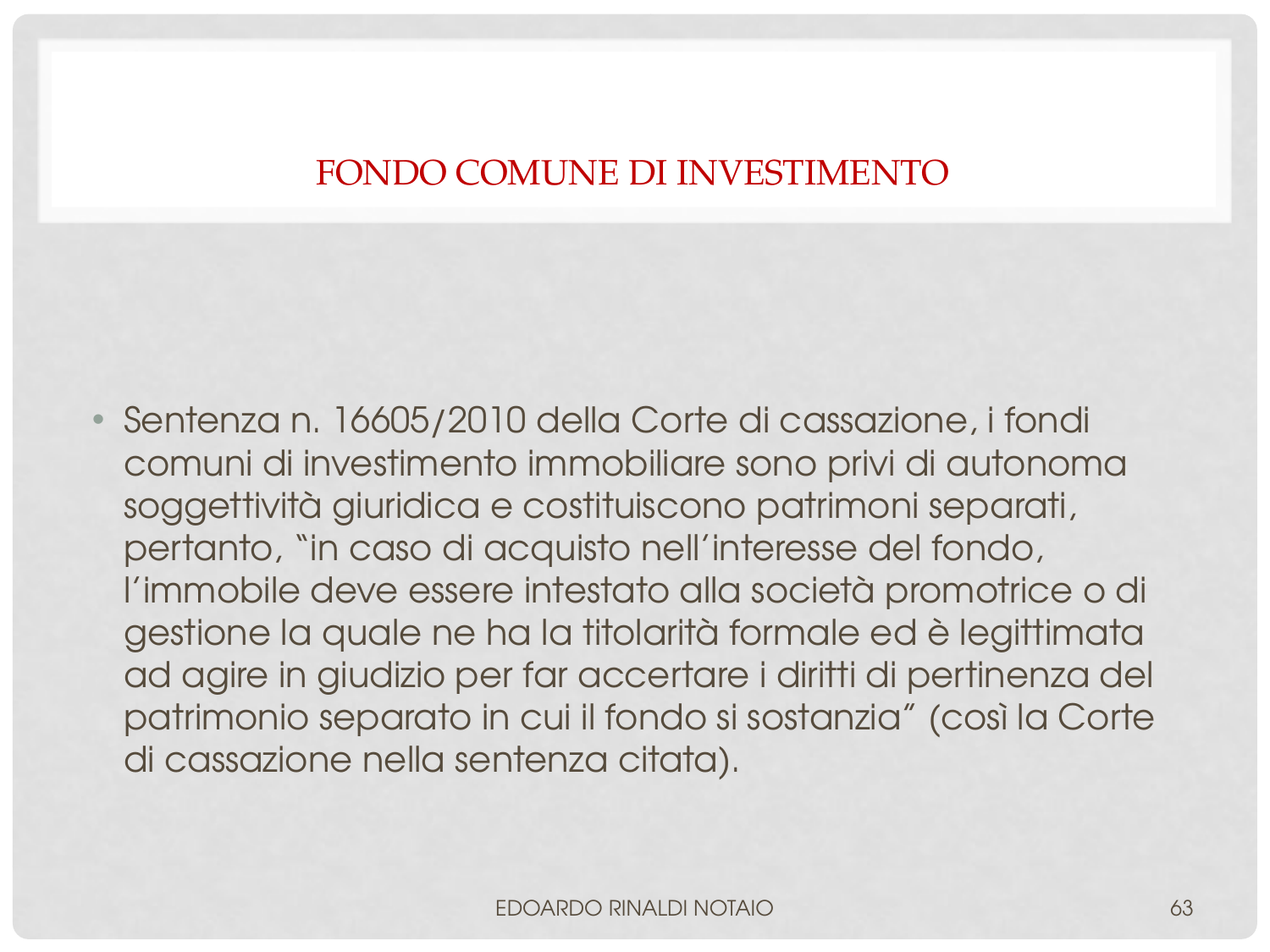

# FONDO COMUNE DI INVESTIMENTO

Sentenza n. 16605/2010 della Corte di cassazione, i fondi comuni di investimento immobiliare sono privi di autonoma soggettività giuridica e costituiscono patrimoni separati, pertanto, “in caso di acquisto nell’interesse del fondo, l’immobile deve essere intestato alla società promotrice o di gestione la quale ne ha la titolarità formale ed è legittimata ad agire in giudizio per far accertare i diritti di pertinenza del patrimonio separato in cui il fondo si sostanzia” (così la Corte di cassazione nella sentenza citata).
EDOARDO RINALDI NOTAIO
63